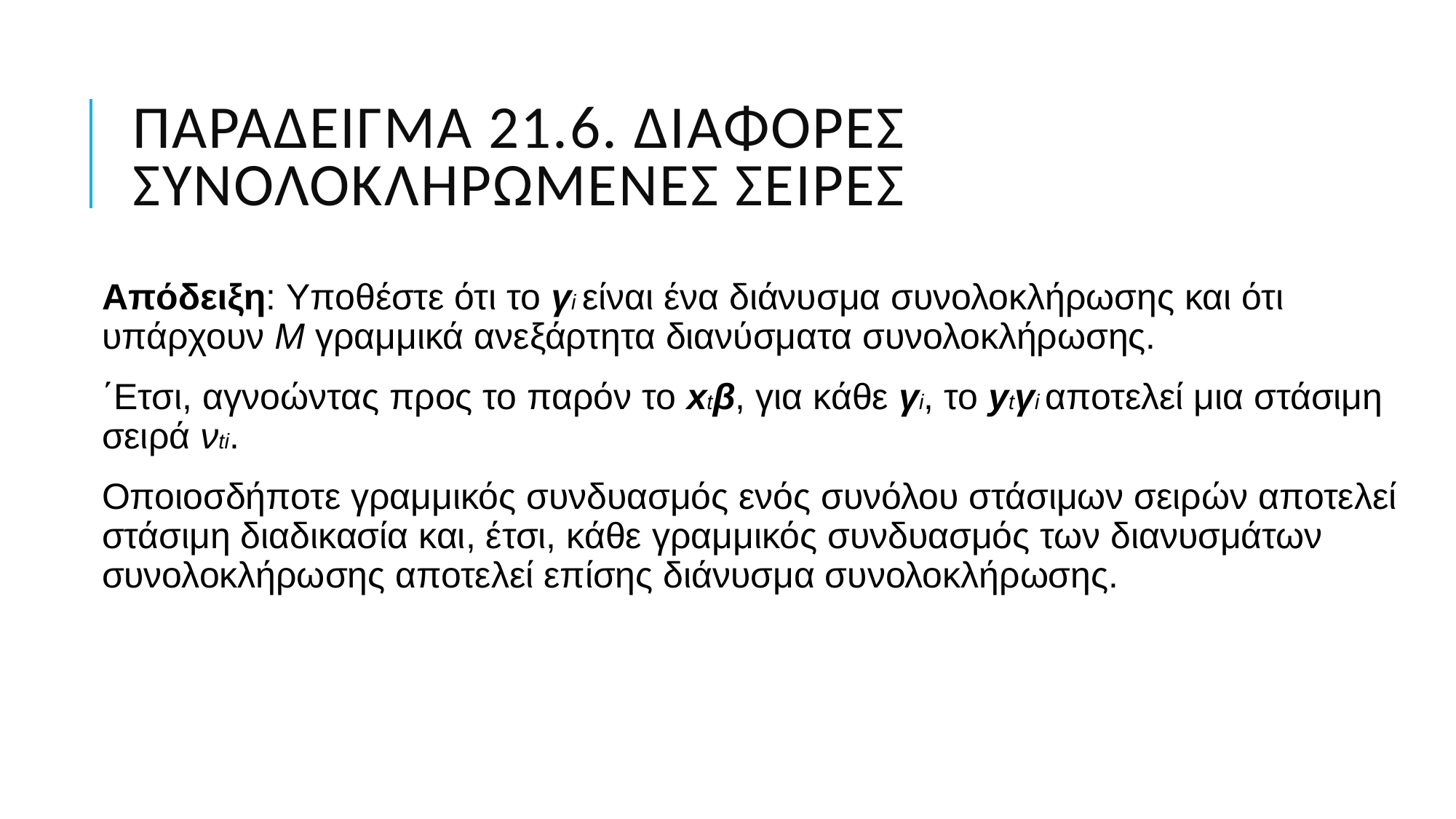

# Παράδειγμα 21.6. Διάφορες Συνολοκληρωμένες Σειρές
Απόδειξη: Υποθέστε ότι το γi είναι ένα διάνυσμα συνολοκλήρωσης και ότι υπάρχουν M γραμμικά ανεξάρτητα διανύσματα συνολοκλήρωσης.
΄Ετσι, αγνοώντας προς το παρόν το xtβ, για κάθε γi, το ytγi αποτελεί μια στάσιμη σειρά νti.
Οποιοσδήποτε γραμμικός συνδυασμός ενός συνόλου στάσιμων σειρών αποτελεί στάσιμη διαδικασία και, έτσι, κάθε γραμμικός συνδυασμός των διανυσμάτων συνολοκλήρωσης αποτελεί επίσης διάνυσμα συνολοκλήρωσης.